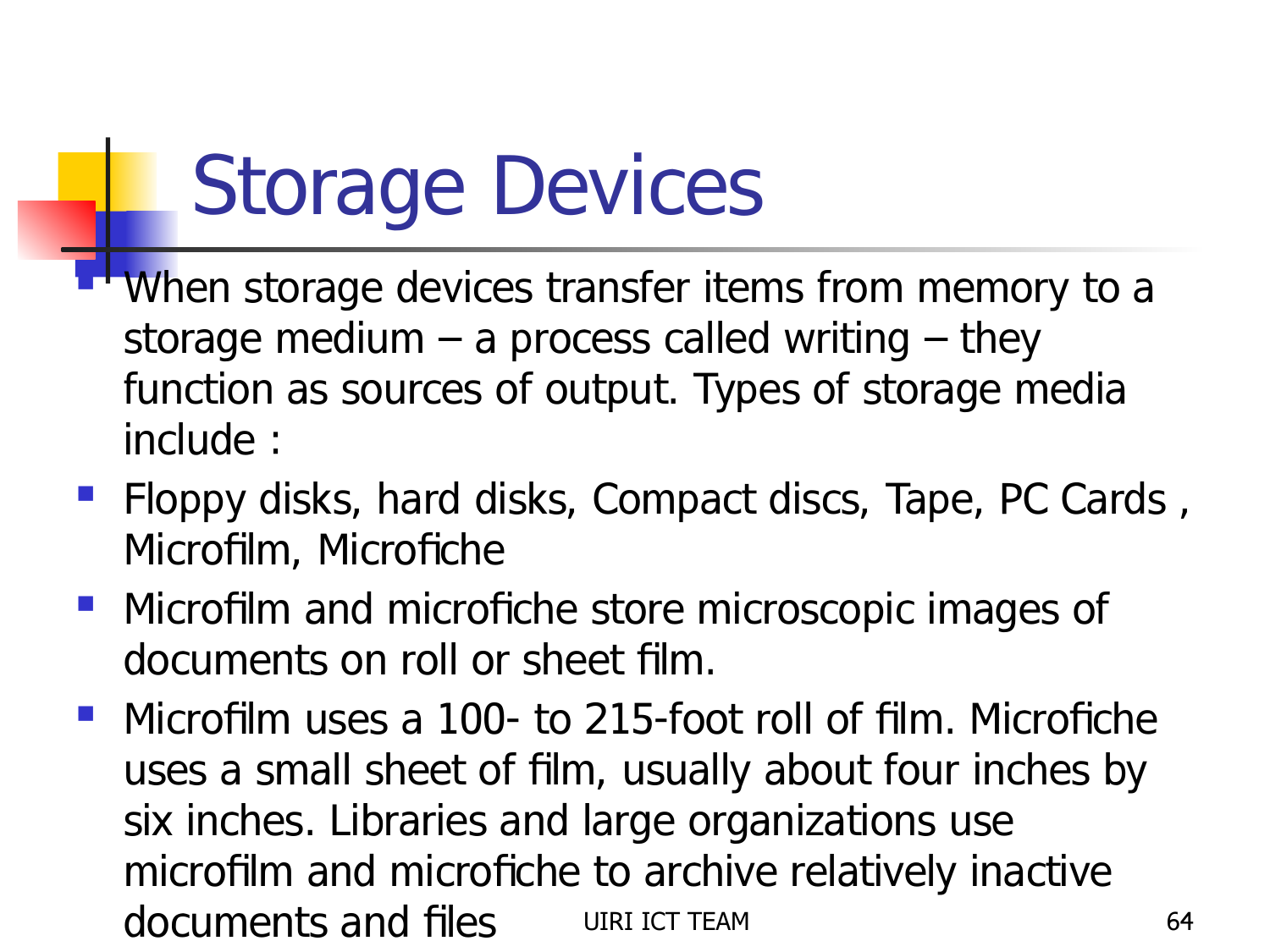

Storage Devices
When storage devices transfer items from memory to a storage medium – a process called writing – they function as sources of output. Types of storage media include :
Floppy disks, hard disks, Compact discs, Tape, PC Cards , Microfilm, Microfiche
Microfilm and microfiche store microscopic images of documents on roll or sheet film.
Microfilm uses a 100- to 215-foot roll of film. Microfiche uses a small sheet of film, usually about four inches by six inches. Libraries and large organizations use microfilm and microfiche to archive relatively inactive documents and files

UIRI ICT TEAM
64